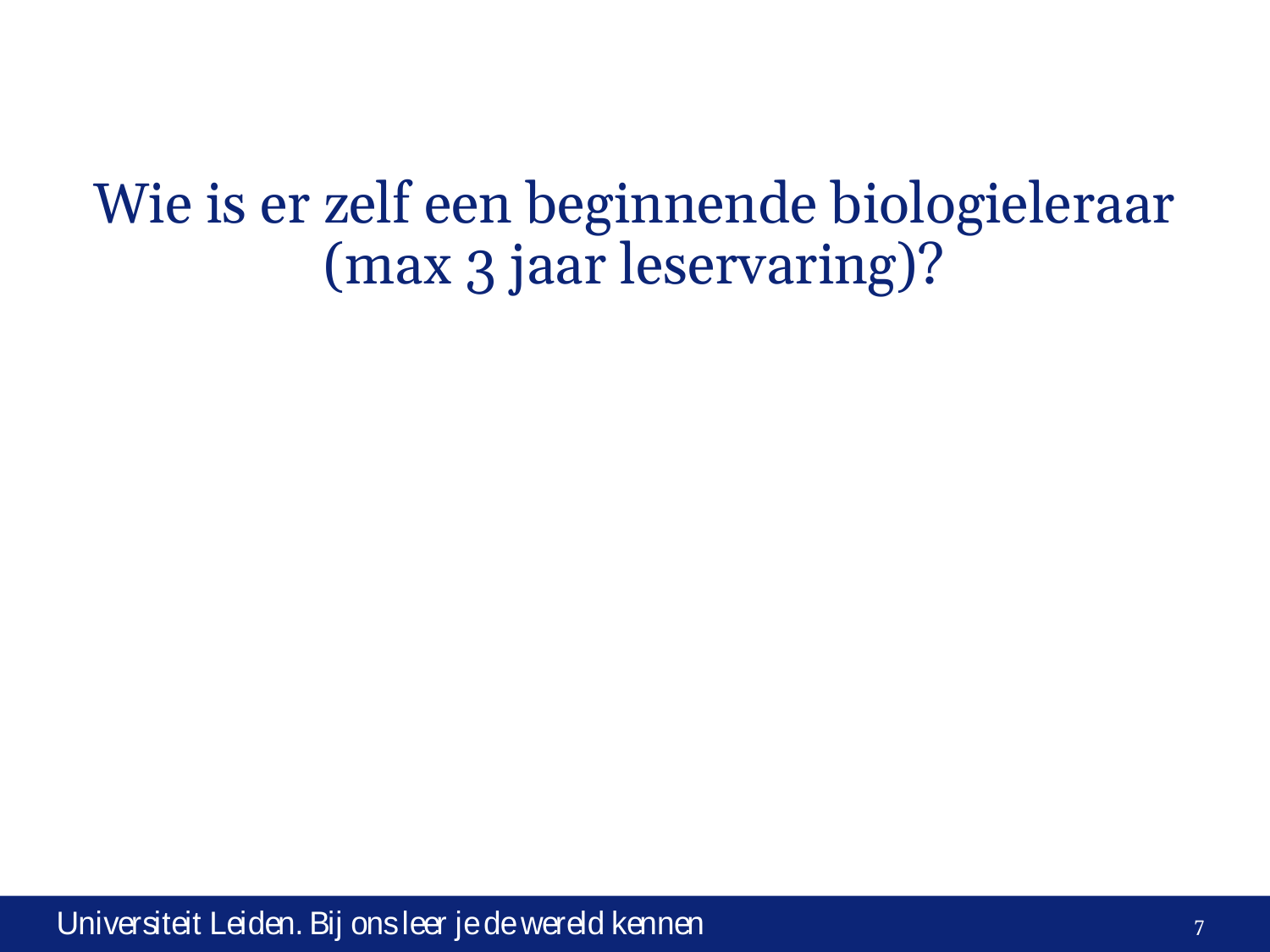

#
Wie is er zelf een beginnende biologieleraar (max 3 jaar leservaring)?